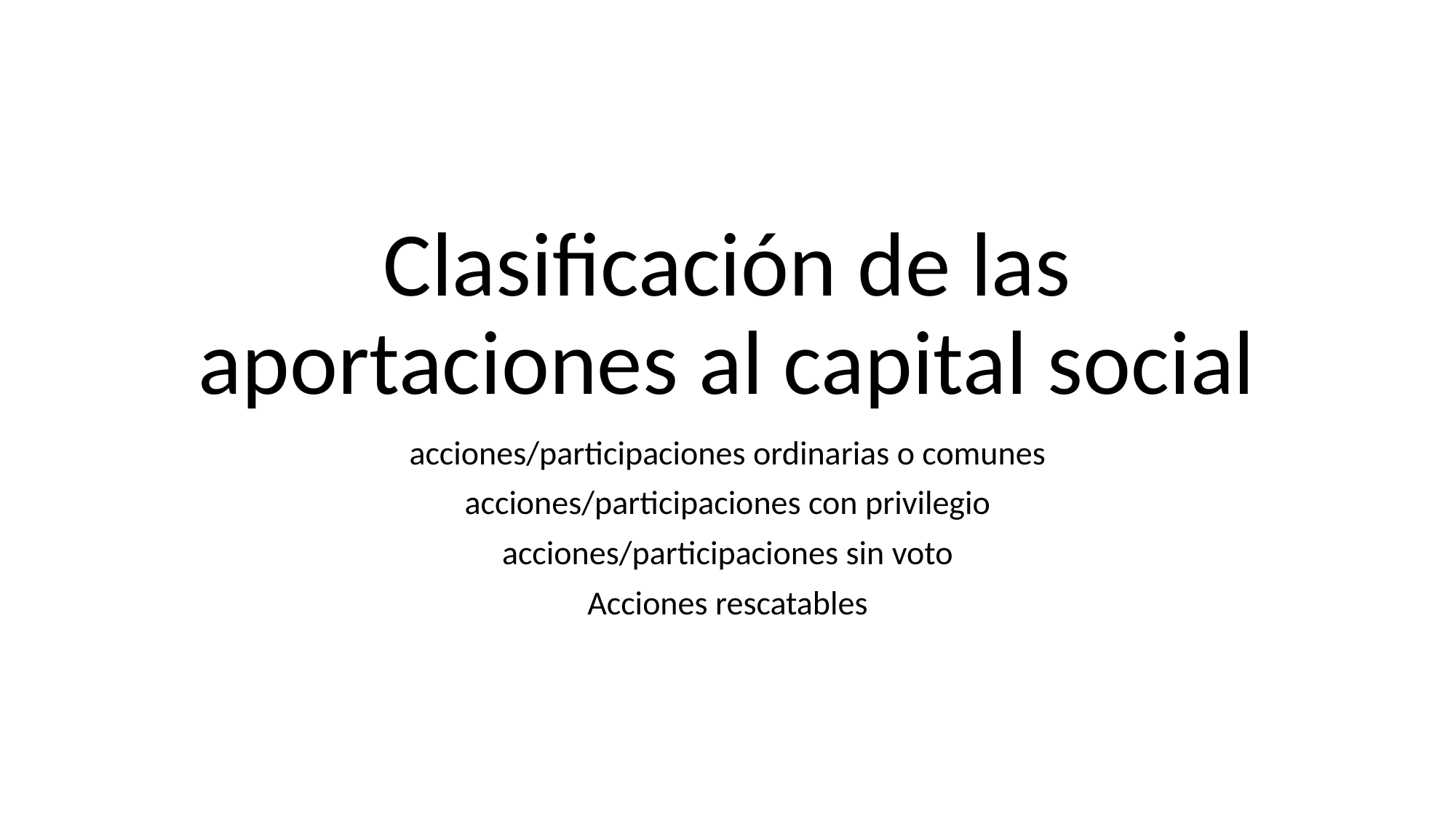

# Clasificación de las aportaciones al capital social
acciones/participaciones ordinarias o comunes
acciones/participaciones con privilegio
acciones/participaciones sin voto
Acciones rescatables